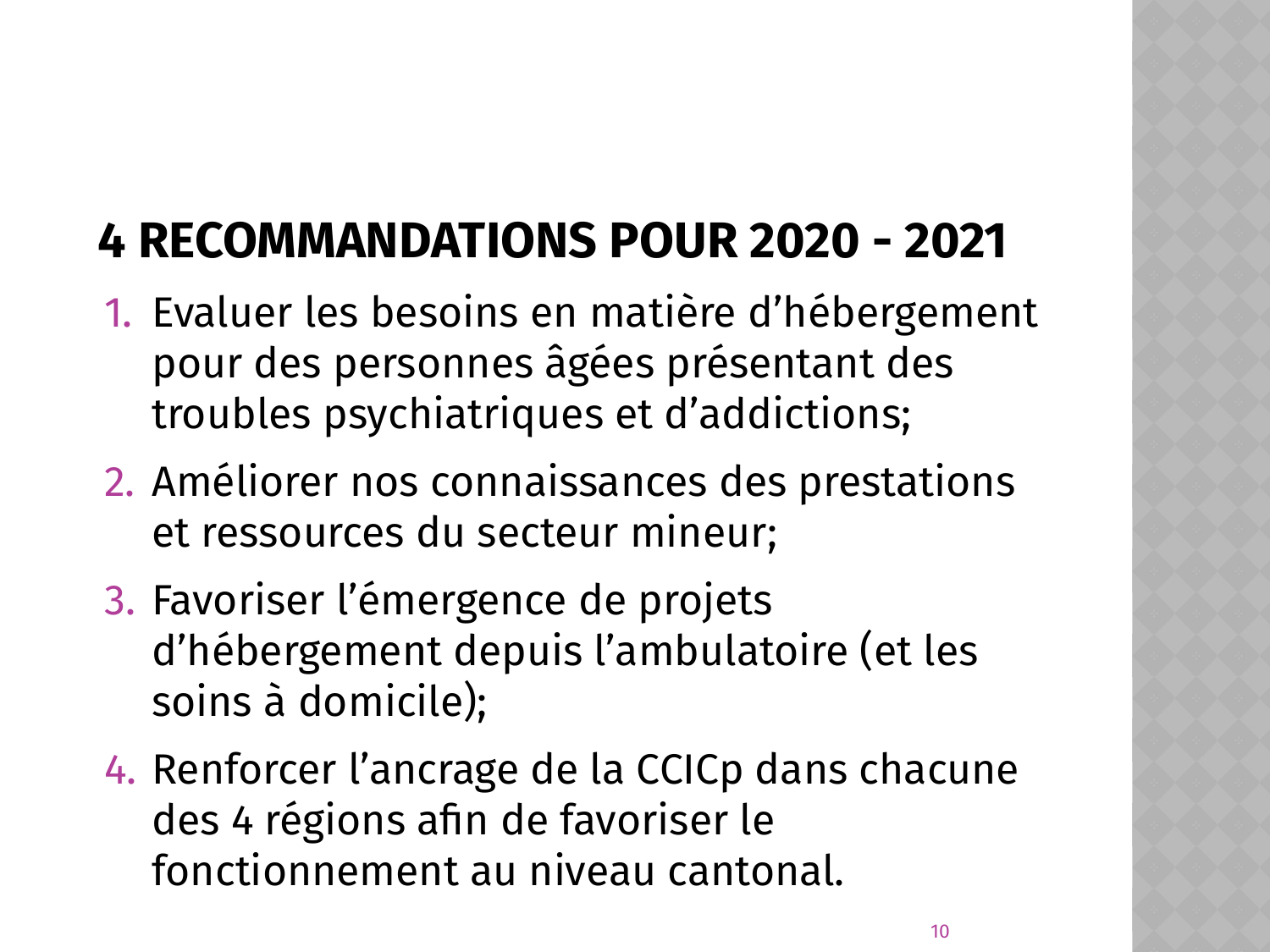

# 4 Recommandations pour 2020 - 2021
Evaluer les besoins en matière d’hébergement pour des personnes âgées présentant des troubles psychiatriques et d’addictions;

Améliorer nos connaissances des prestations et ressources du secteur mineur;

Favoriser l’émergence de projets d’hébergement depuis l’ambulatoire (et les soins à domicile);

Renforcer l’ancrage de la CCICp dans chacune des 4 régions afin de favoriser le fonctionnement au niveau cantonal.
10